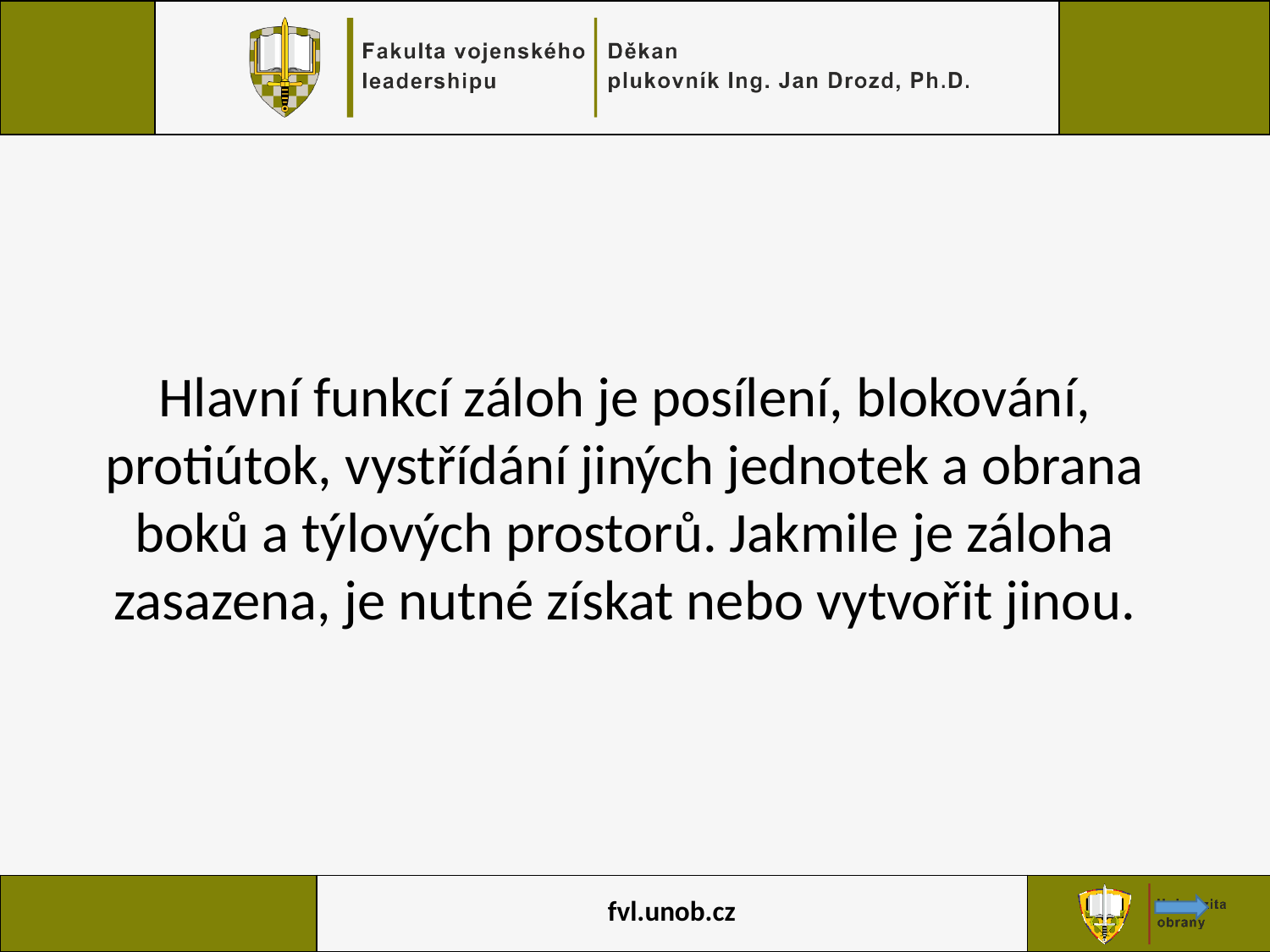

Hlavní funkcí záloh je posílení, blokování, protiútok, vystřídání jiných jednotek a obrana boků a týlových prostorů. Jakmile je záloha zasazena, je nutné získat nebo vytvořit jinou.